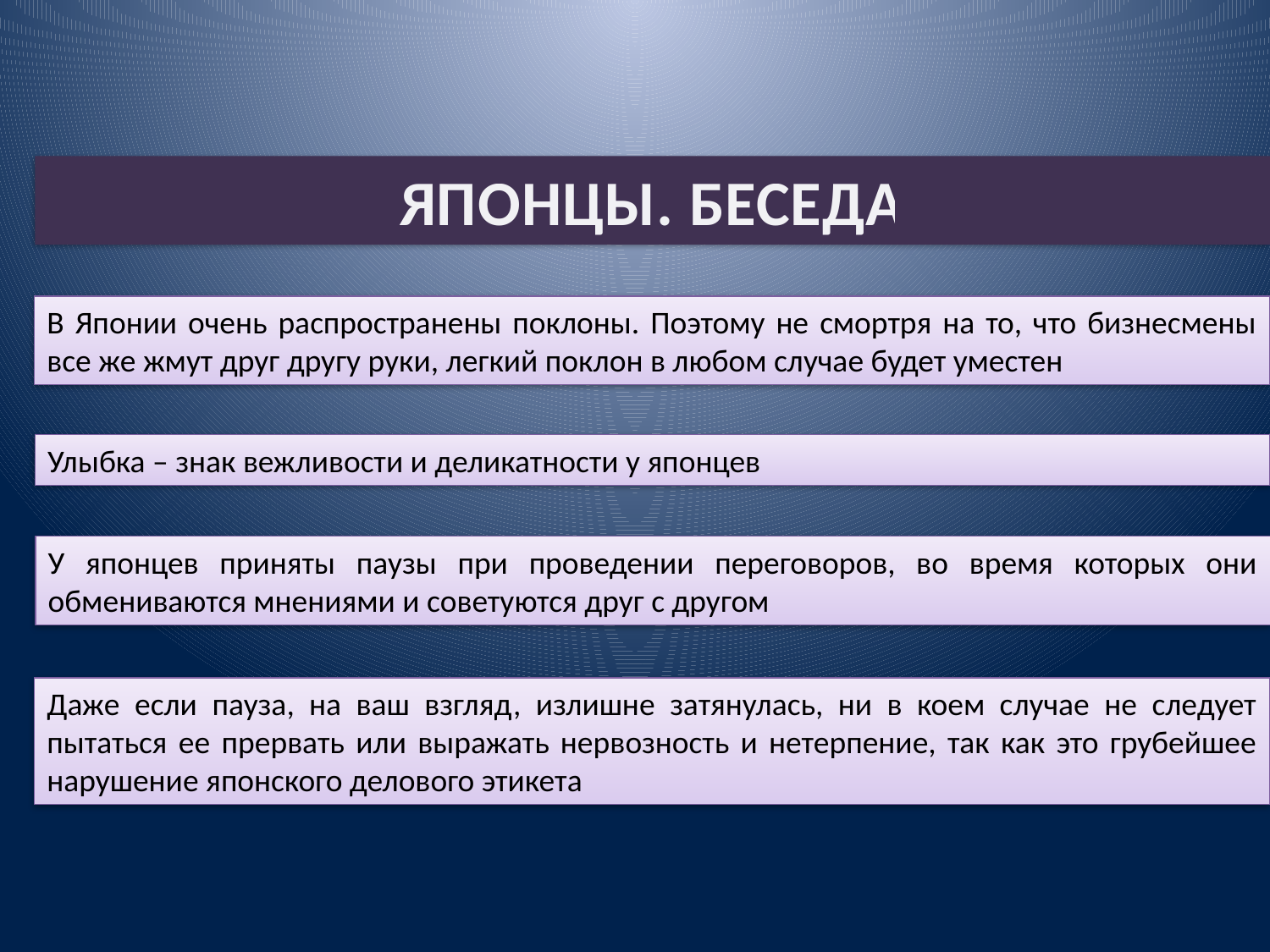

#
ЯПОНЦЫ. БЕСЕДА
В Японии очень распространены поклоны. Поэтому не смортря на то, что бизнесмены все же жмут друг другу руки, легкий поклон в любом случае будет уместен
Улыбка – знак вежливости и деликатности у японцев
У японцев приняты паузы при проведении переговоров, во время которых они обмениваются мнениями и советуются друг с другом
Даже если пауза, на ваш взгляд, излишне затянулась, ни в коем случае не следует пытаться ее прервать или выражать нервозность и нетерпение, так как это грубейшее нарушение японского делового этикета